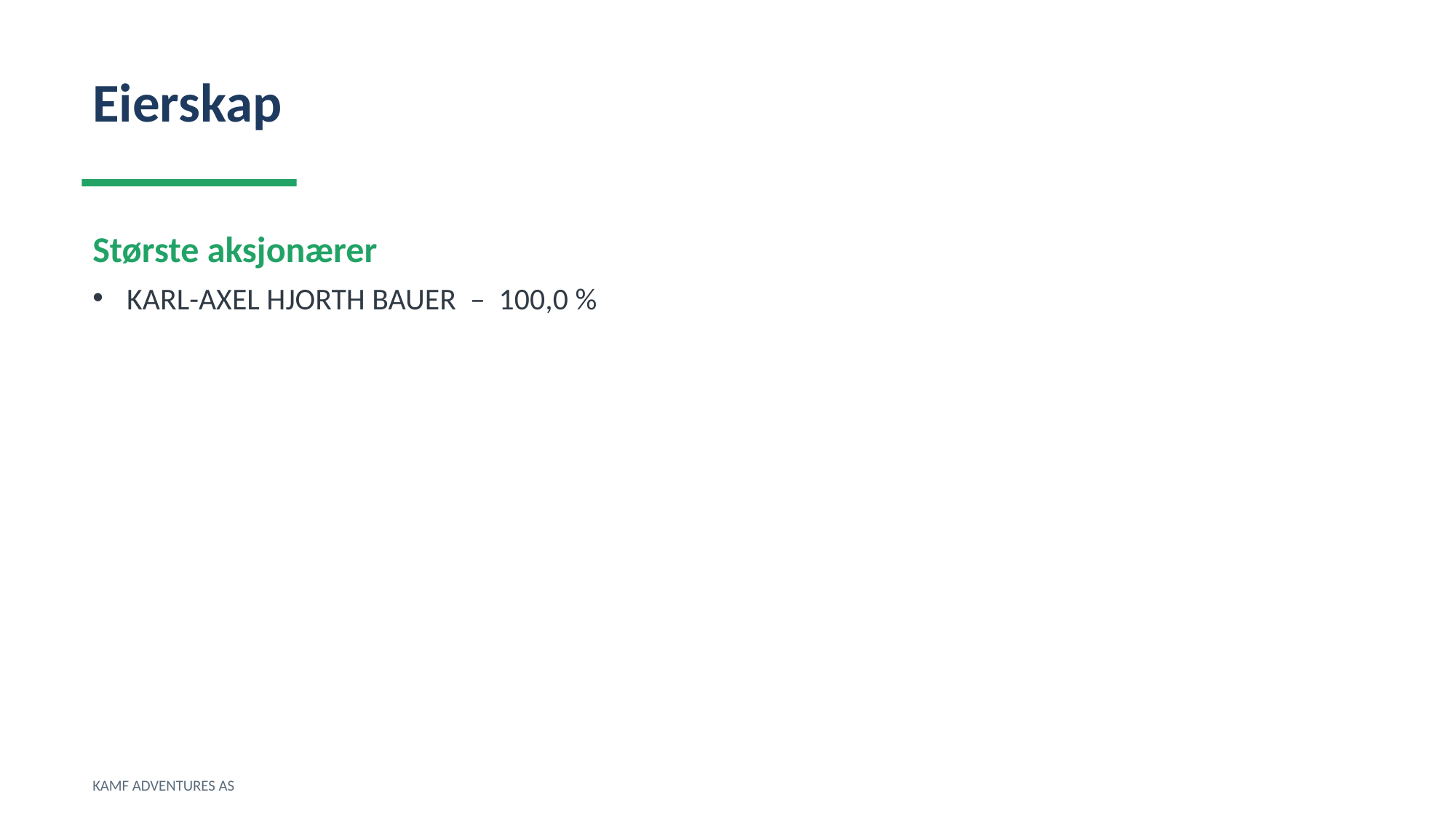

Eierskap

Største aksjonærer
KARL-AXEL HJORTH BAUER  –  100,0 %
KAMF ADVENTURES AS